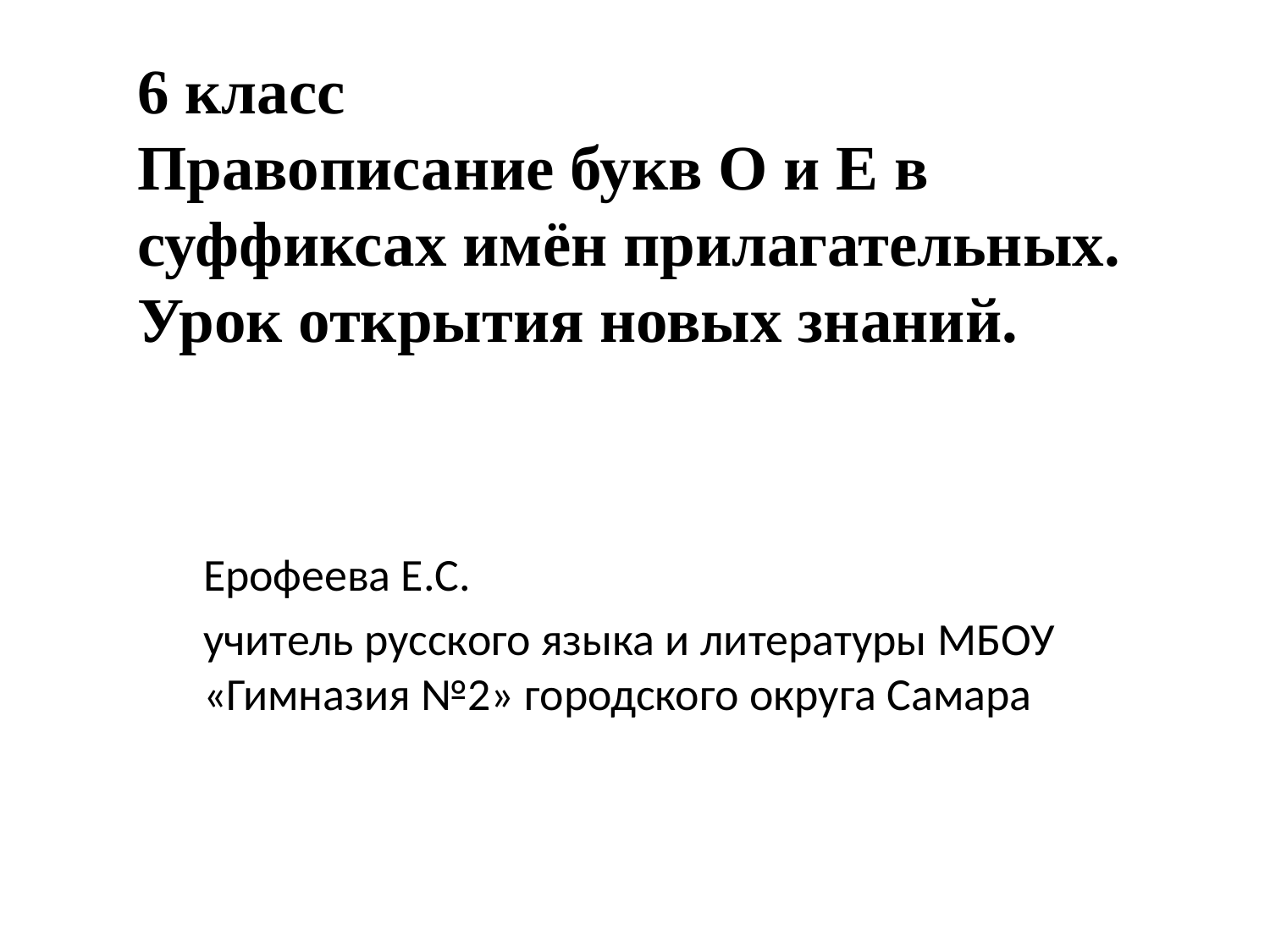

# 6 класс Правописание букв О и Е в суффиксах имён прилагательных. Урок открытия новых знаний.
Ерофеева Е.С.
учитель русского языка и литературы МБОУ «Гимназия №2» городского округа Самара